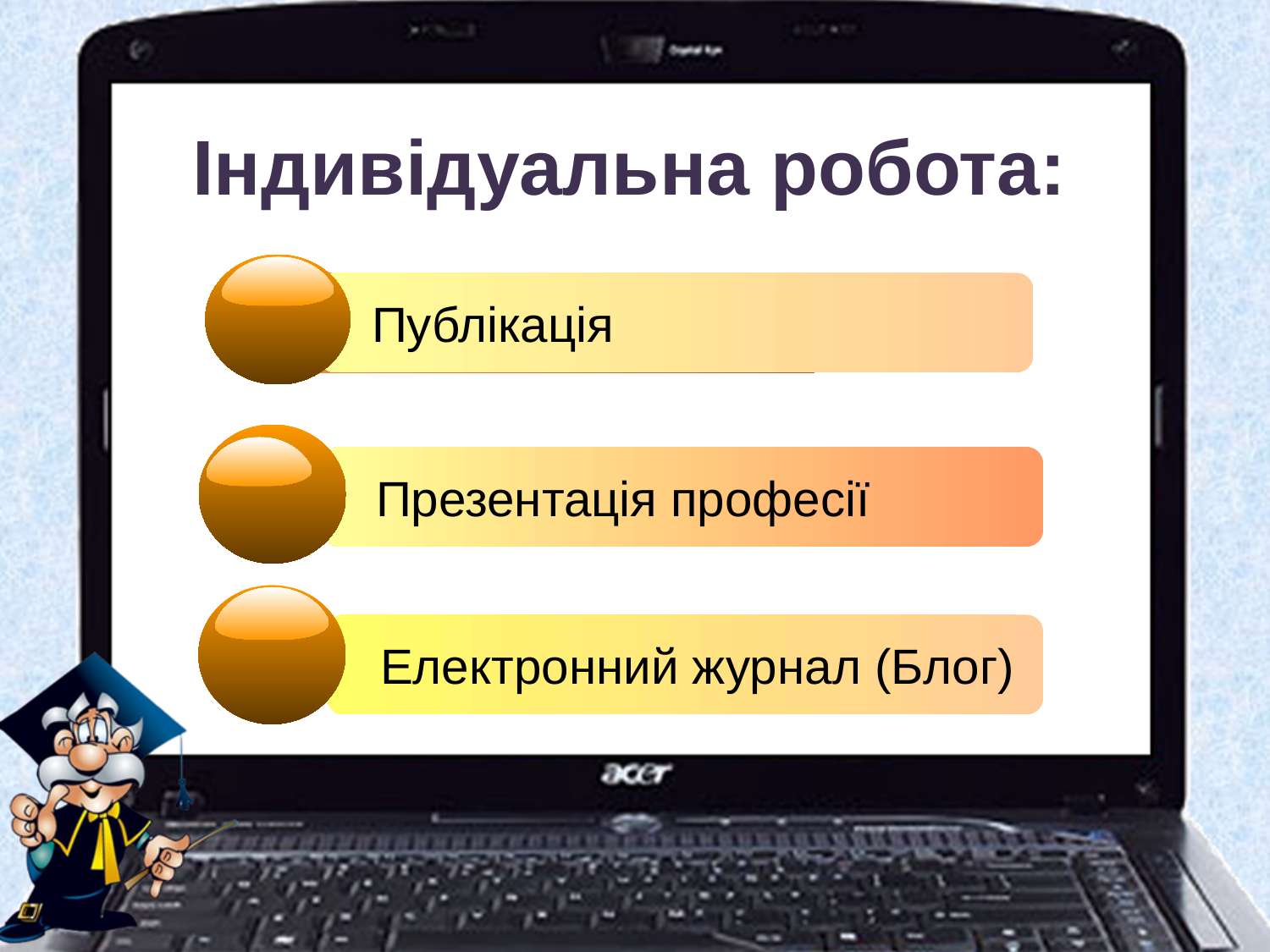

# Індивідуальна робота:

    Публікація

    Презентація професії

    Електронний журнал (Блог)